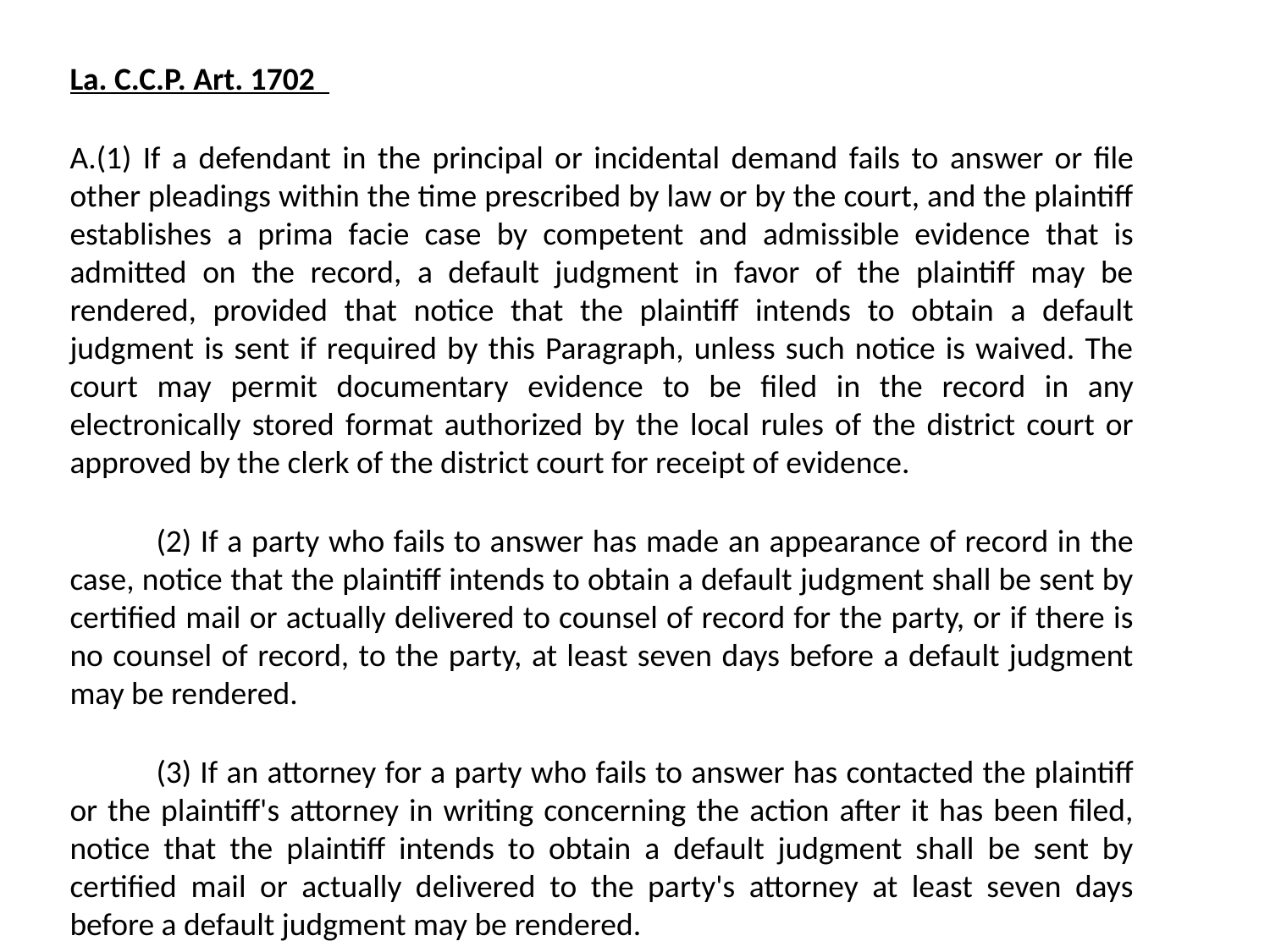

La. C.C.P. Art. 1702

A.(1) If a defendant in the principal or incidental demand fails to answer or file other pleadings within the time prescribed by law or by the court, and the plaintiff establishes a prima facie case by competent and admissible evidence that is admitted on the record, a default judgment in favor of the plaintiff may be rendered, provided that notice that the plaintiff intends to obtain a default judgment is sent if required by this Paragraph, unless such notice is waived. The court may permit documentary evidence to be filed in the record in any electronically stored format authorized by the local rules of the district court or approved by the clerk of the district court for receipt of evidence.

            (2) If a party who fails to answer has made an appearance of record in the case, notice that the plaintiff intends to obtain a default judgment shall be sent by certified mail or actually delivered to counsel of record for the party, or if there is no counsel of record, to the party, at least seven days before a default judgment may be rendered.

            (3) If an attorney for a party who fails to answer has contacted the plaintiff or the plaintiff's attorney in writing concerning the action after it has been filed, notice that the plaintiff intends to obtain a default judgment shall be sent by certified mail or actually delivered to the party's attorney at least seven days before a default judgment may be rendered.